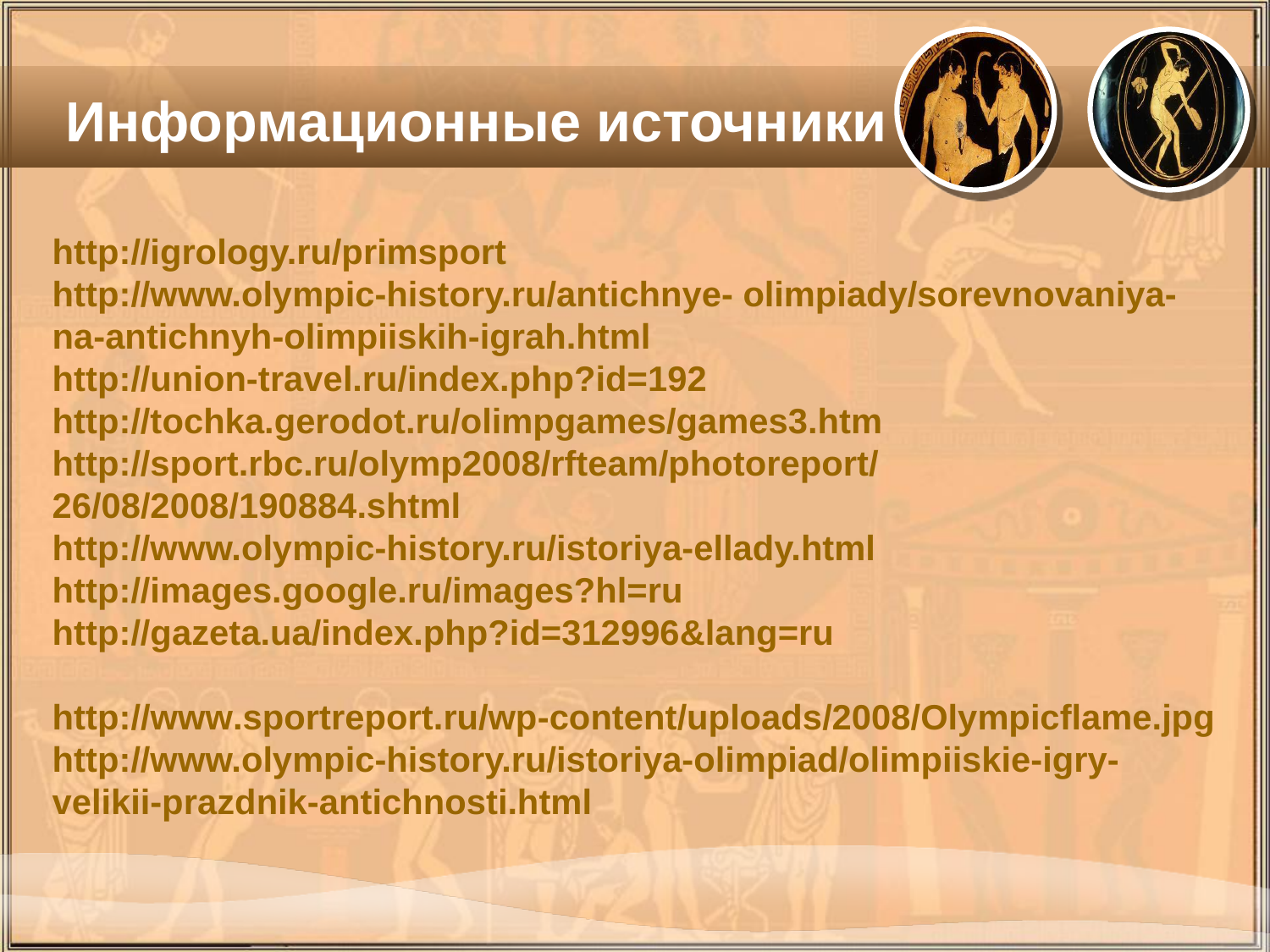

Информационные источники

http://igrology.ru/primsport
http://www.olympic-history.ru/antichnye- olimpiady/sorevnovaniya-na-antichnyh-olimpiiskih-igrah.html
http://union-travel.ru/index.php?id=192
http://tochka.gerodot.ru/olimpgames/games3.htm
http://sport.rbc.ru/olymp2008/rfteam/photoreport/26/08/2008/190884.shtml
http://www.olympic-history.ru/istoriya-ellady.html
http://images.google.ru/images?hl=ru
http://gazeta.ua/index.php?id=312996&lang=ru
 http://www.sportreport.ru/wp-content/uploads/2008/Olympicflame.jpg
http://www.olympic-history.ru/istoriya-olimpiad/olimpiiskie-igry-velikii-prazdnik-antichnosti.html